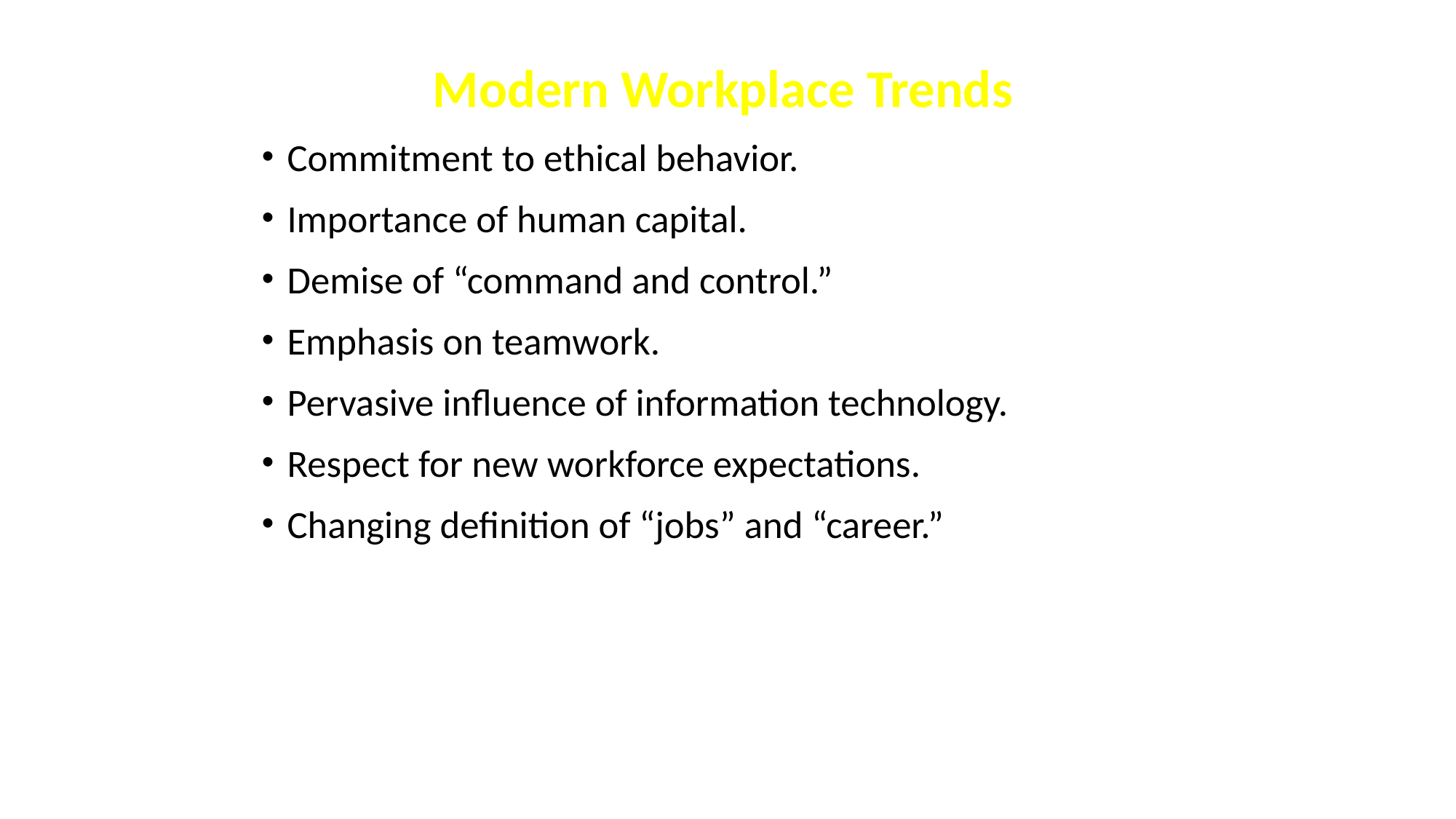

Modern Workplace Trends
Commitment to ethical behavior.
Importance of human capital.
Demise of “command and control.”
Emphasis on teamwork.
Pervasive influence of information technology.
Respect for new workforce expectations.
Changing definition of “jobs” and “career.”